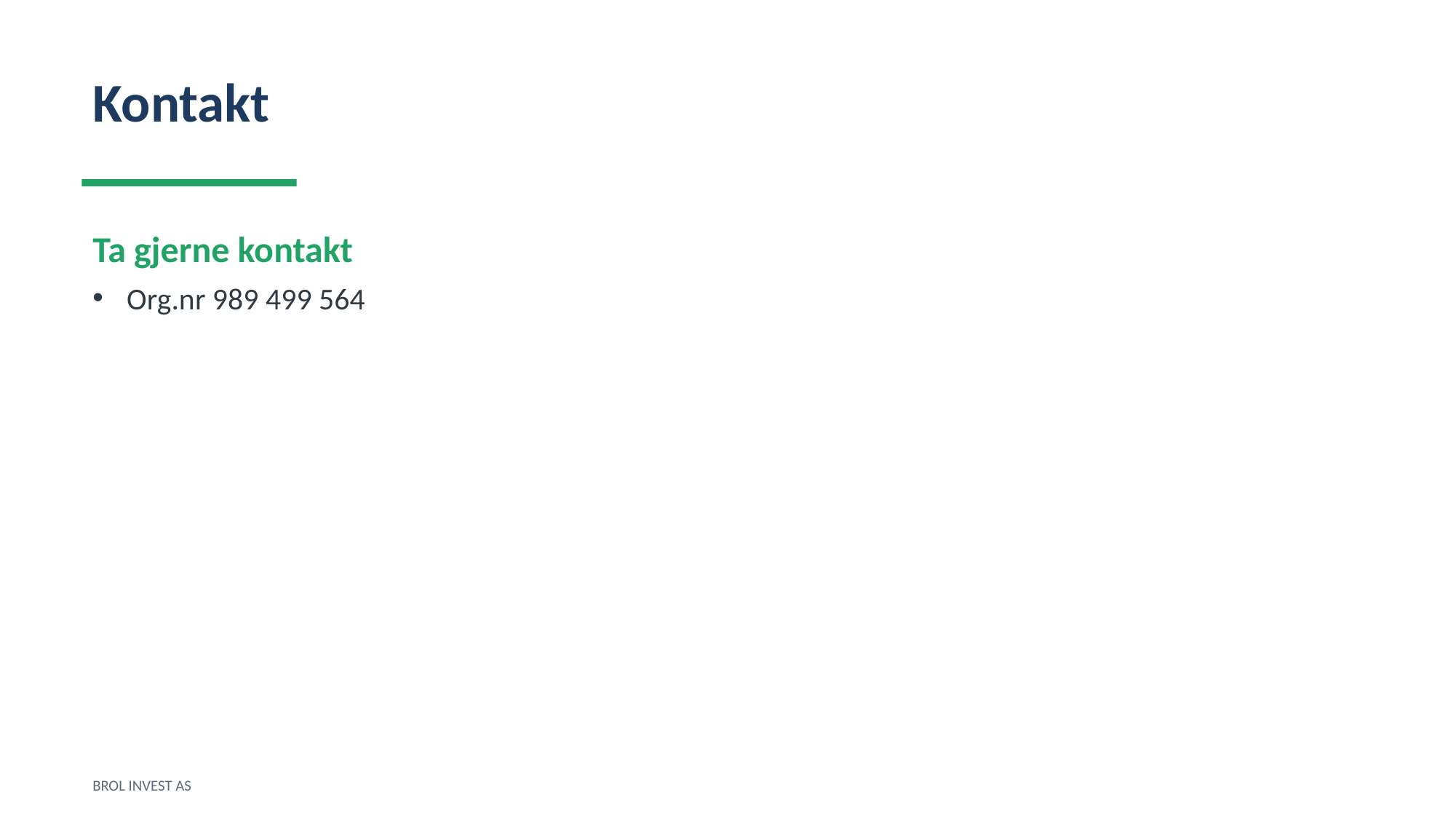

Kontakt

Ta gjerne kontakt
Org.nr 989 499 564
BROL INVEST AS